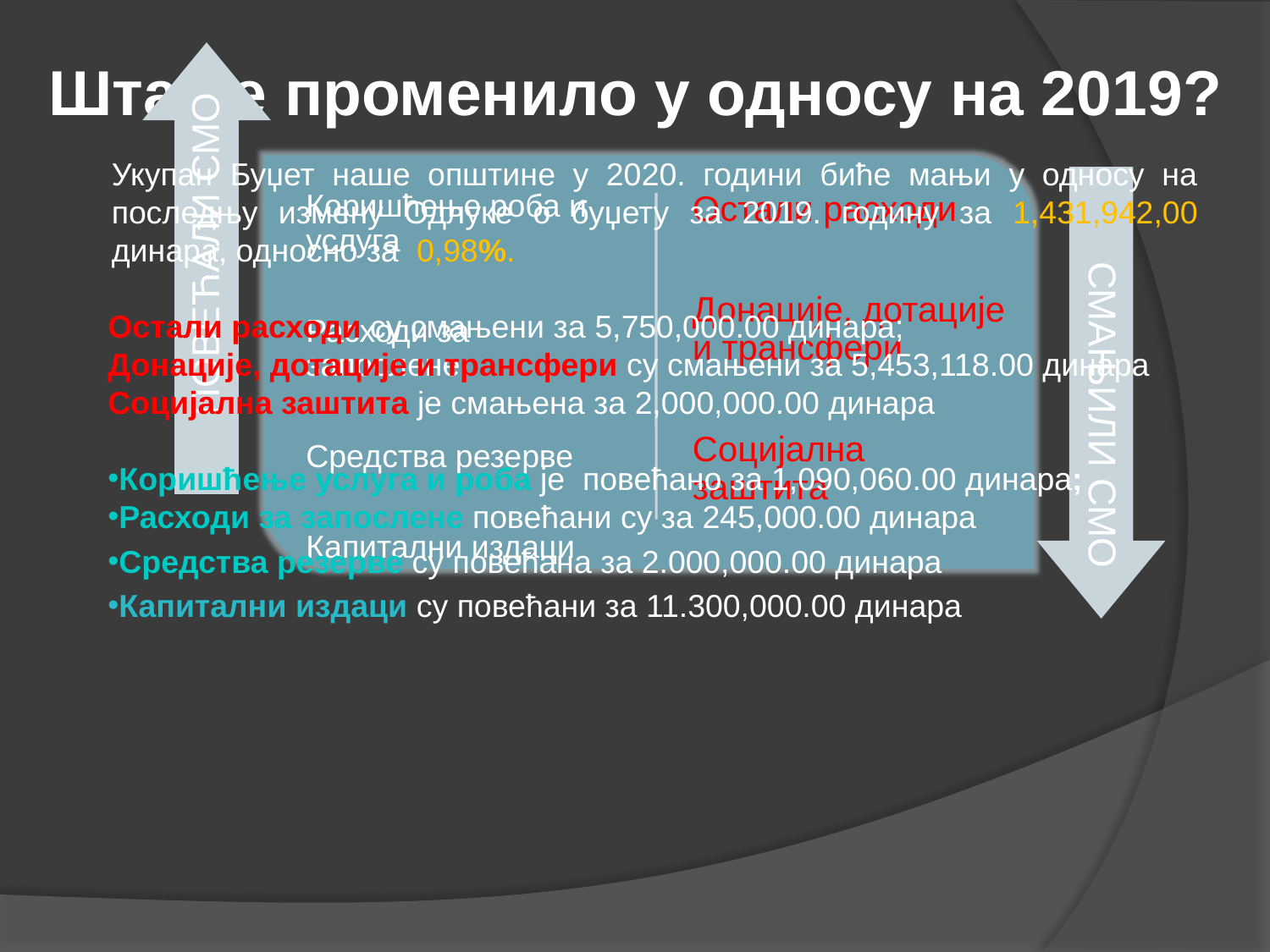

# Шта се променило у односу на 2019?
Коришћење роба и услуга

Расходи за запослене

Средства резерве

Капитални издаци

Остали расходи

Донације, дотације и трансфери

Социјална заштита
ПОВЕЋАЛИ СМО
СМАЊИЛИ СМО
Укупан Буџет наше општине у 2020. години биће мањи у односу на последњу измену Одлуке о буџету за 2019. годину за 1,431,942‬,00 динара, односно за  0,98%.

Остали расходи су смањени за 5,750,000.00 динара;
Донације, дотације и трансфери су смањени за ‭5,453,118‬.00 динара
Социјална заштита је смањена за 2,000,000.00 динара

Коришћење услуга и роба је  повећано за ‭‭1,090,060‬.00 динара;
Расходи за запослене ‭повећани су за 245,000.00 динара
Средства резерве су повећана за 2.000,000.00 динара
Капитални издаци су повећани за 11.300,000.00 динара